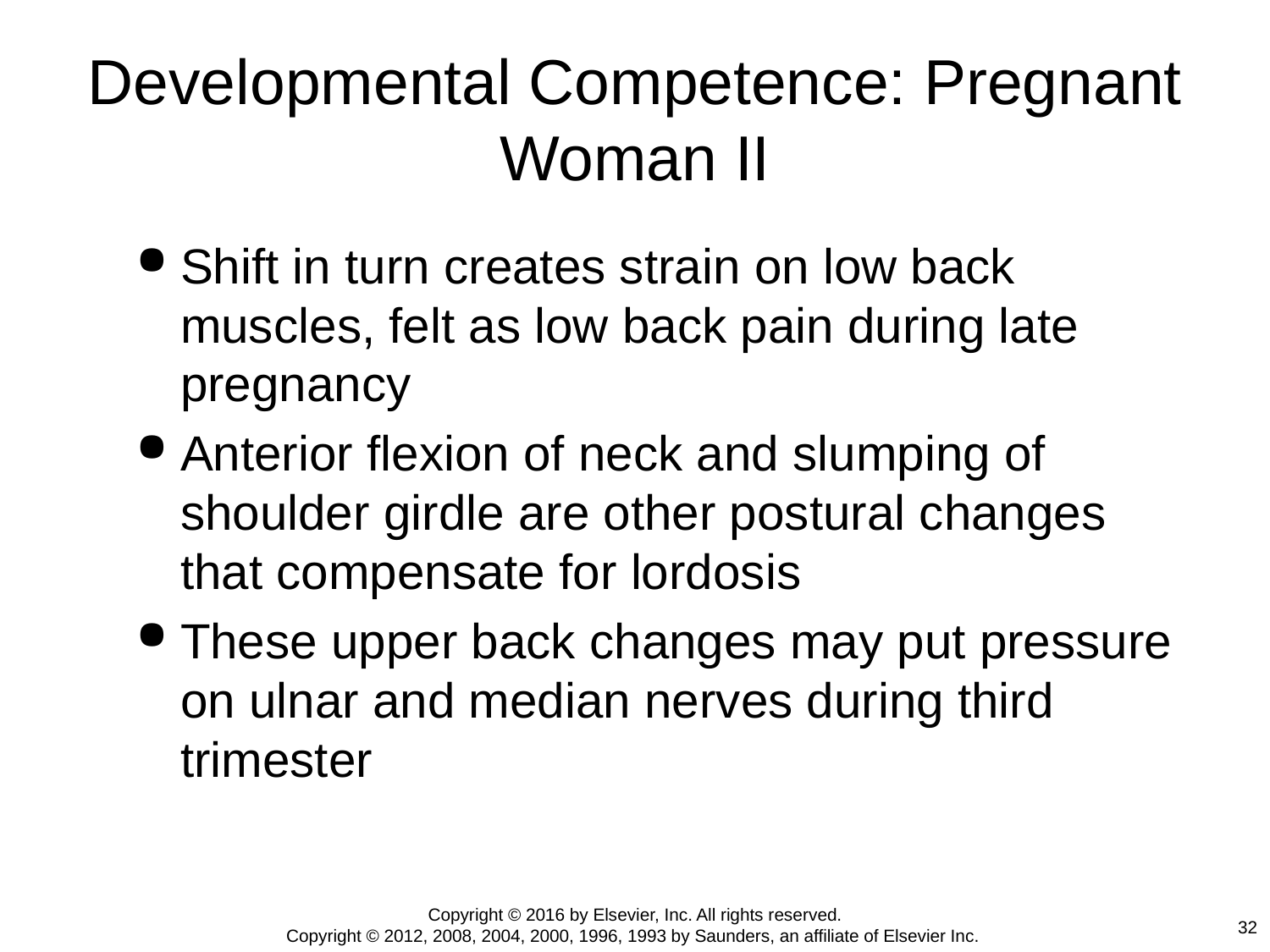

# Developmental Competence: Pregnant Woman II
Shift in turn creates strain on low back muscles, felt as low back pain during late pregnancy
Anterior flexion of neck and slumping of shoulder girdle are other postural changes that compensate for lordosis
These upper back changes may put pressure on ulnar and median nerves during third trimester

Copyright © 2016 by Elsevier, Inc. All rights reserved.
Copyright © 2012, 2008, 2004, 2000, 1996, 1993 by Saunders, an affiliate of Elsevier Inc.
32